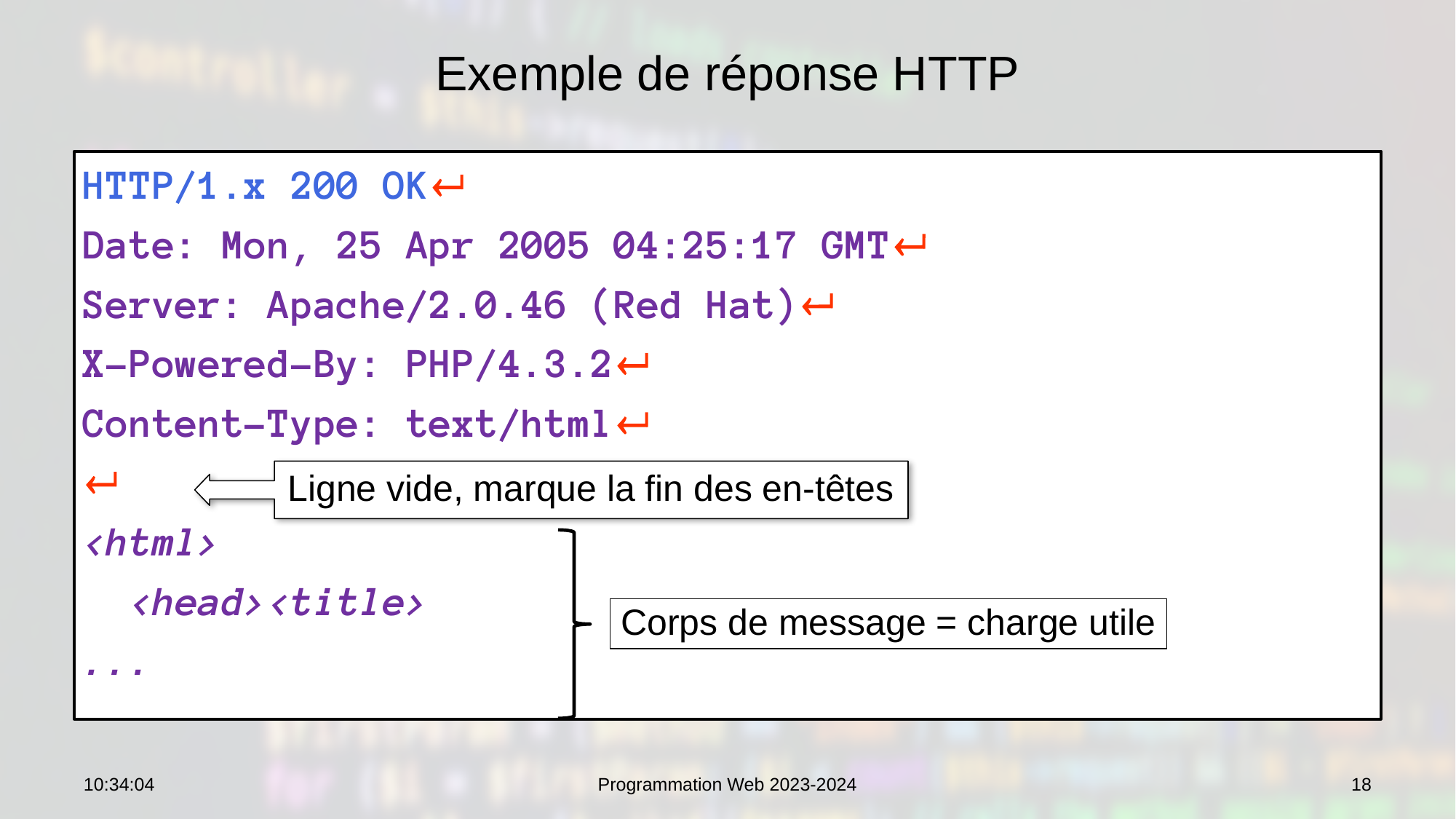

# Exemple de réponse HTTP

HTTP/1.x 200 OK↵
Date: Mon, 25 Apr 2005 04:25:17 GMT↵
Server: Apache/2.0.46 (Red Hat)↵
X-Powered-By: PHP/4.3.2↵
Content-Type: text/html↵
↵
<html>
  <head><title>
...
Ligne vide, marque la fin des en-têtes

Corps de message = charge utile
10:34:04
Programmation Web 2023-2024
18